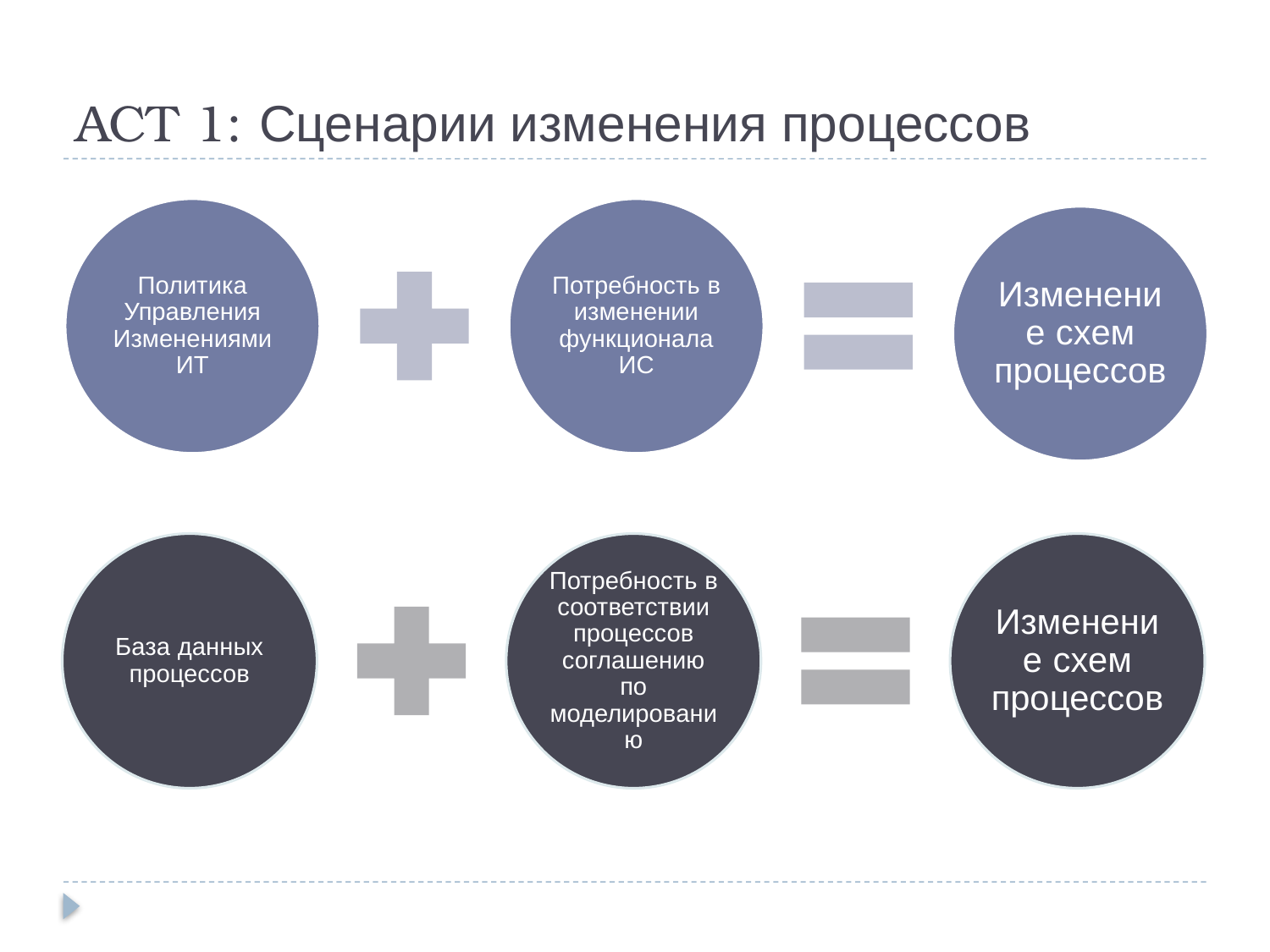

# ACT 1: Сценарии изменения процессов
Политика Управления Изменениями ИТ

Потребность в изменении функционала ИС

Изменение схем процессов
База данных процессов

Потребность в соответствии процессов соглашению по моделированию

Изменение схем процессов